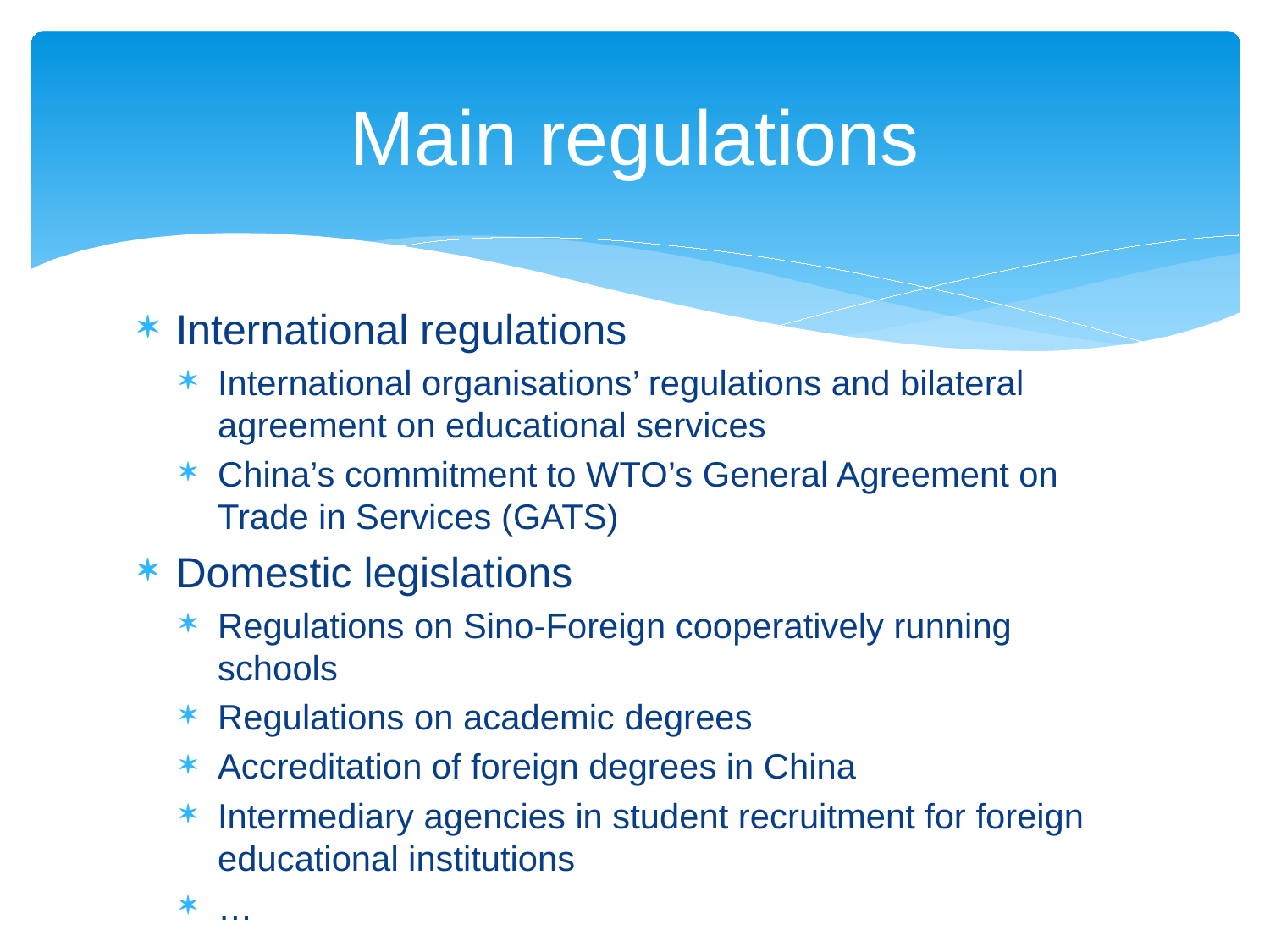

# Main regulations
International regulations
International organisations’ regulations and bilateral agreement on educational services
China’s commitment to WTO’s General Agreement on Trade in Services (GATS)
Domestic legislations
Regulations on Sino-Foreign cooperatively running schools
Regulations on academic degrees
Accreditation of foreign degrees in China
Intermediary agencies in student recruitment for foreign educational institutions
…